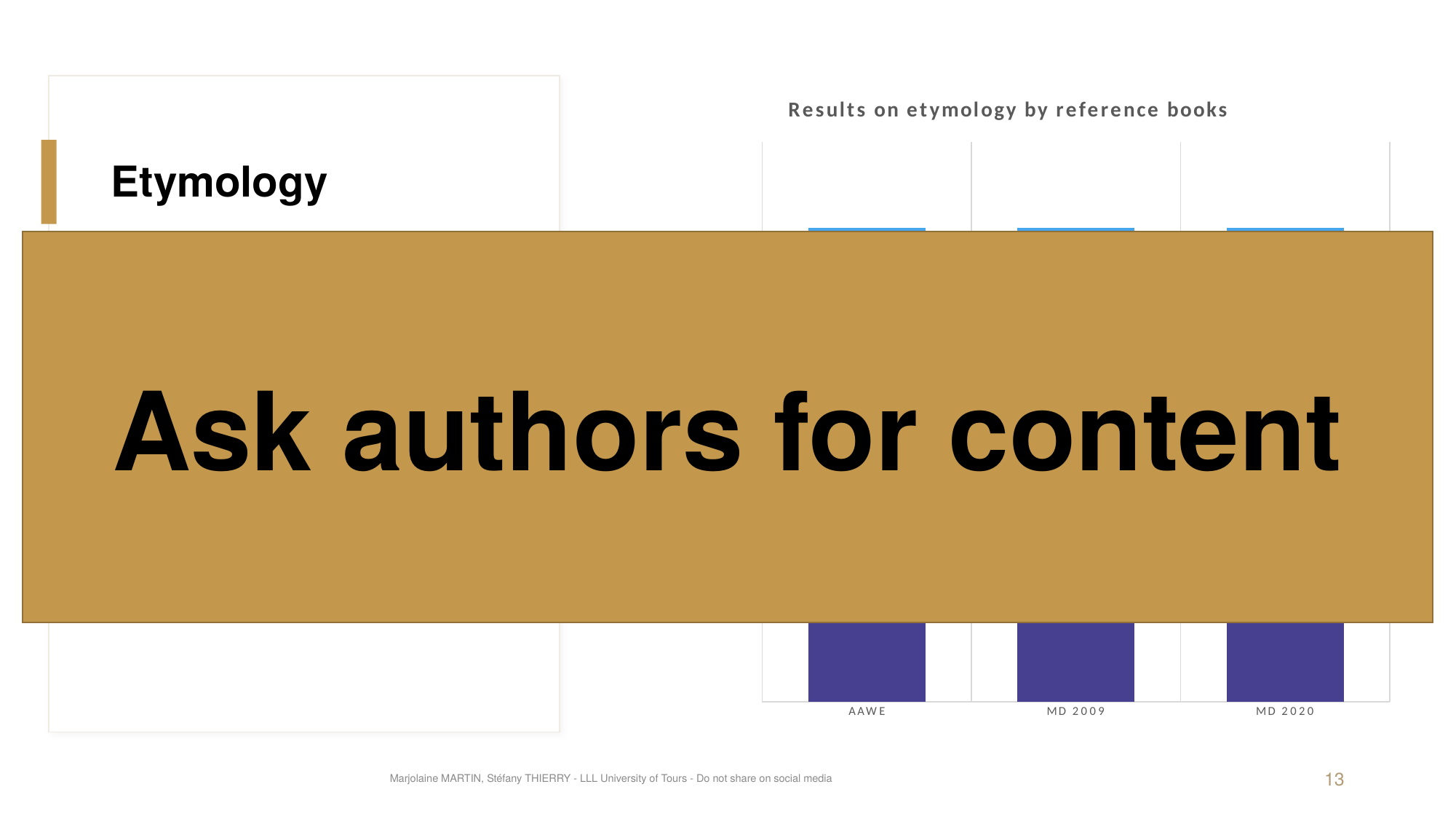

### Chart: Results on etymology by reference books

| Category | with etymology | without etymology | absent items |
|---|---|---|---|
| AAWE | 432.0 | 1.0 | 75.0 |
| MD 2009 | 291.0 | 9.0 | 208.0 |
| MD 2020 | 358.0 | 30.0 | 120.0 |
# Etymology

Ask authors for content

In order to find ILA data, we need to have precise etymology
For 470 items out of 508 we found an etymology including the ILA (not just « Aboriginal Australian »)
Marjolaine MARTIN, Stéfany THIERRY - LLL University of Tours - Do not share on social media
13